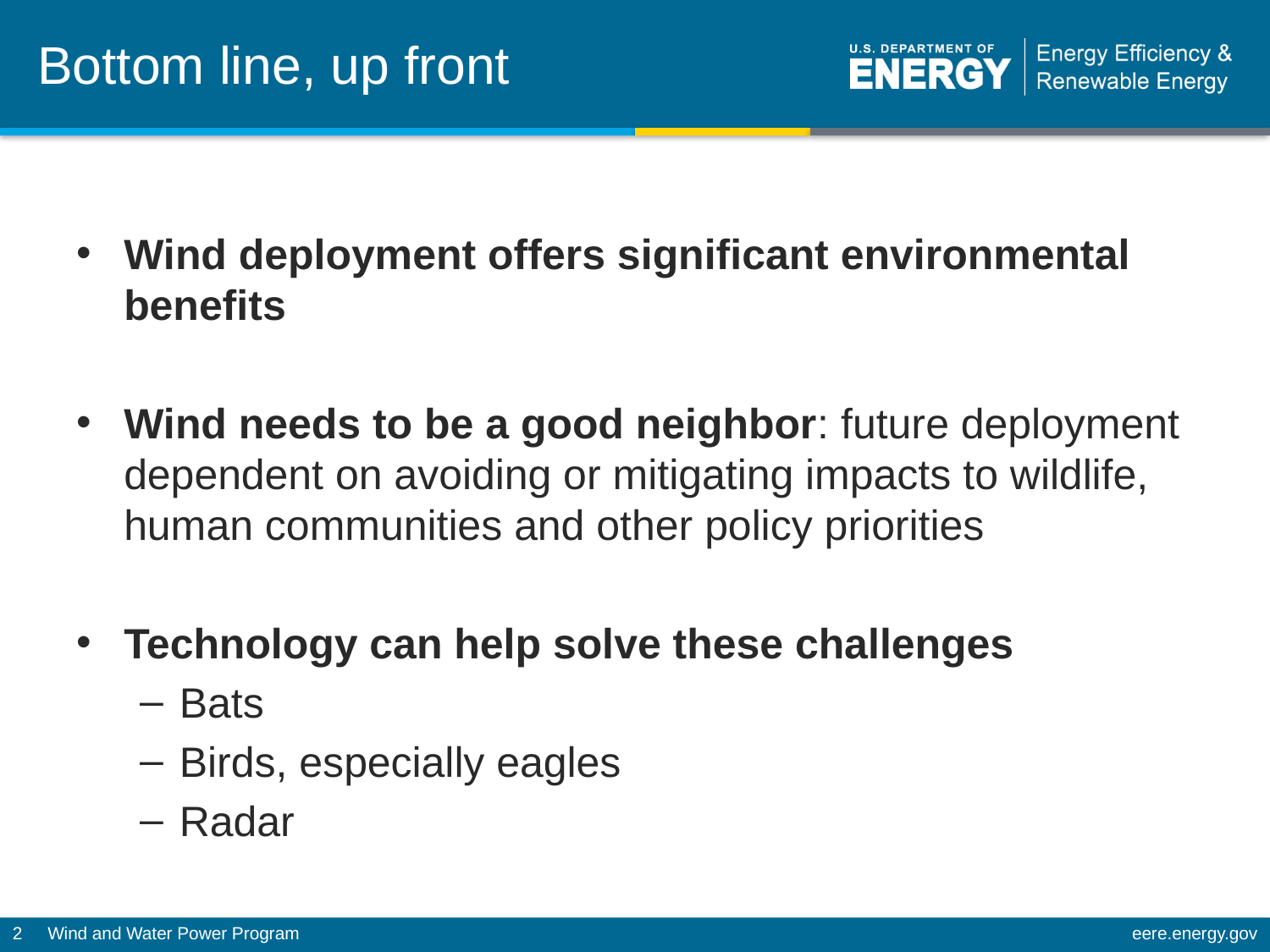

# Bottom line, up front
Wind deployment offers significant environmental benefits

Wind needs to be a good neighbor: future deployment dependent on avoiding or mitigating impacts to wildlife, human communities and other policy priorities

Technology can help solve these challenges
Bats
Birds, especially eagles
Radar